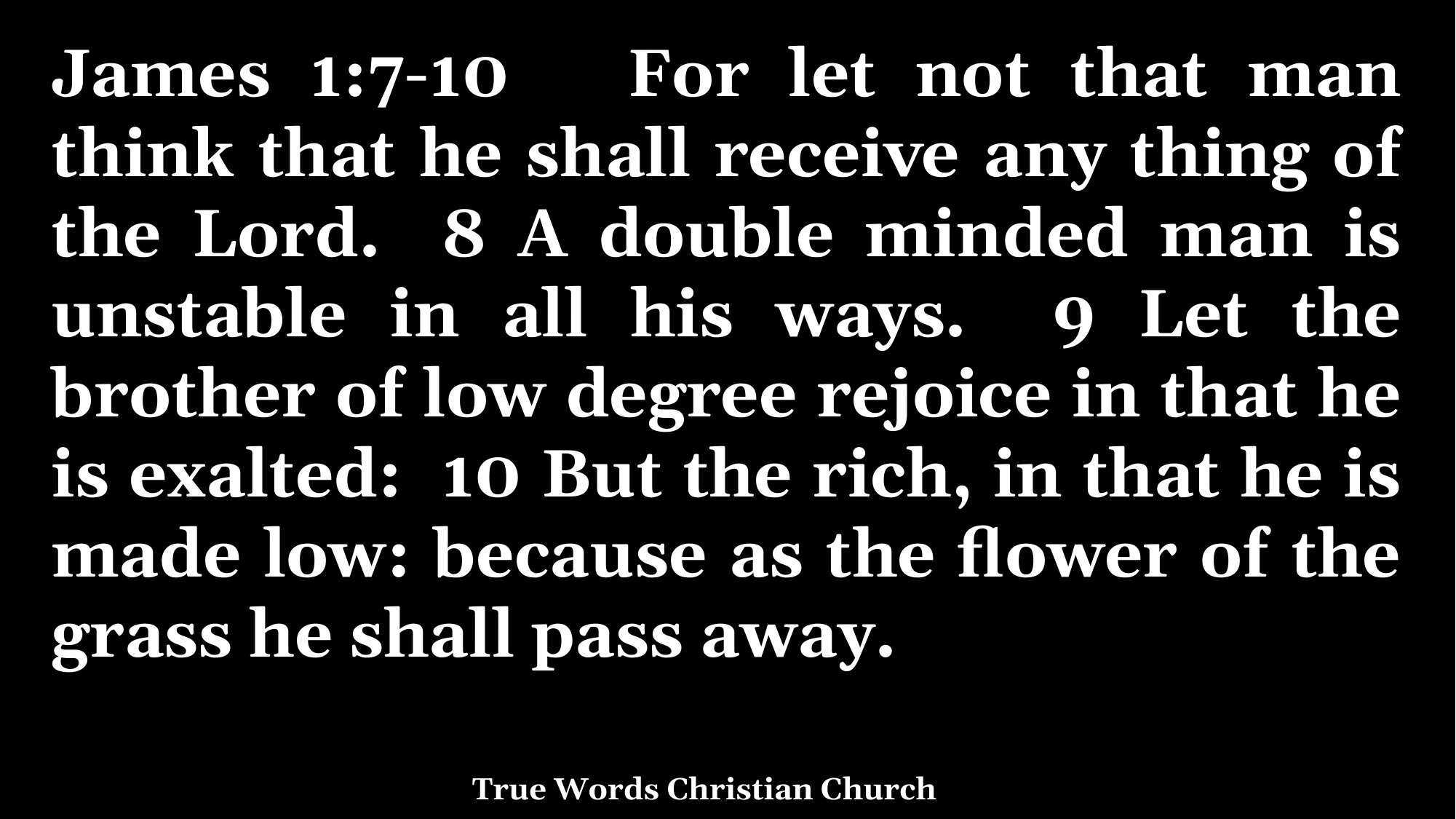

James 1:7-10   For let not that man think that he shall receive any thing of the Lord.  8 A double minded man is unstable in all his ways.  9 Let the brother of low degree rejoice in that he is exalted:  10 But the rich, in that he is made low: because as the flower of the grass he shall pass away.
True Words Christian Church